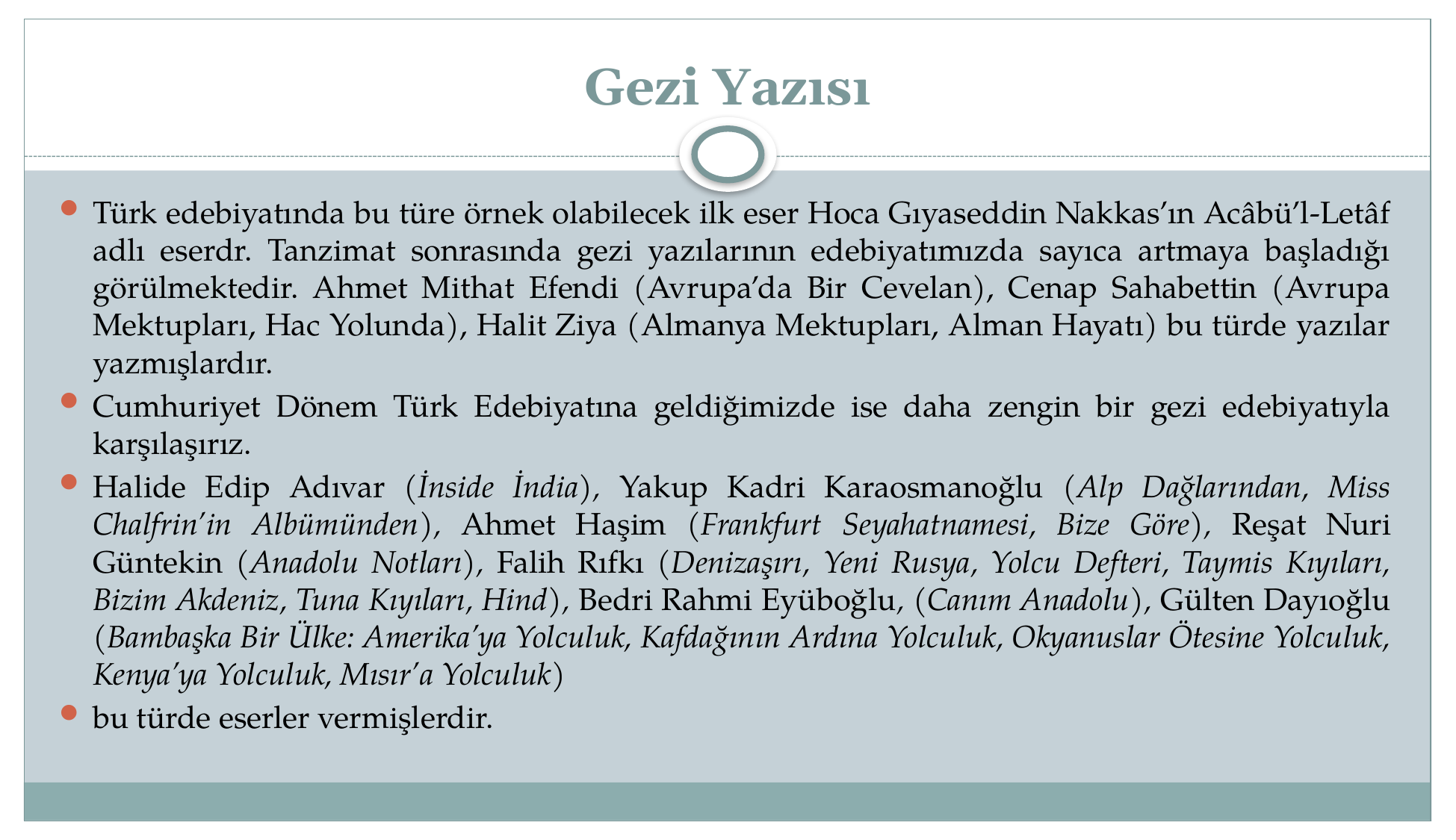

# Gezi Yazısı
Türk edebiyatında bu türe örnek olabilecek ilk eser Hoca Gıyaseddin Nakkas’ın Acâbü’l-Letâf adlı eserdr. Tanzimat sonrasında gezi yazılarının edebiyatımızda sayıca artmaya başladığı görülmektedir. Ahmet Mithat Efendi (Avrupa’da Bir Cevelan), Cenap Sahabettin (Avrupa Mektupları, Hac Yolunda), Halit Ziya (Almanya Mektupları, Alman Hayatı) bu türde yazılar yazmışlardır.
Cumhuriyet Dönem Türk Edebiyatına geldiğimizde ise daha zengin bir gezi edebiyatıyla karşılaşırız.
Halide Edip Adıvar (İnside İndia), Yakup Kadri Karaosmanoğlu (Alp Dağlarından, Miss Chalfrin’in Albümünden), Ahmet Haşim (Frankfurt Seyahatnamesi, Bize Göre), Reşat Nuri Güntekin (Anadolu Notları), Falih Rıfkı (Denizaşırı, Yeni Rusya, Yolcu Defteri, Taymis Kıyıları, Bizim Akdeniz, Tuna Kıyıları, Hind), Bedri Rahmi Eyüboğlu, (Canım Anadolu), Gülten Dayıoğlu (Bambaşka Bir Ülke: Amerika’ya Yolculuk, Kafdağının Ardına Yolculuk, Okyanuslar Ötesine Yolculuk, Kenya’ya Yolculuk, Mısır’a Yolculuk)
bu türde eserler vermişlerdir.